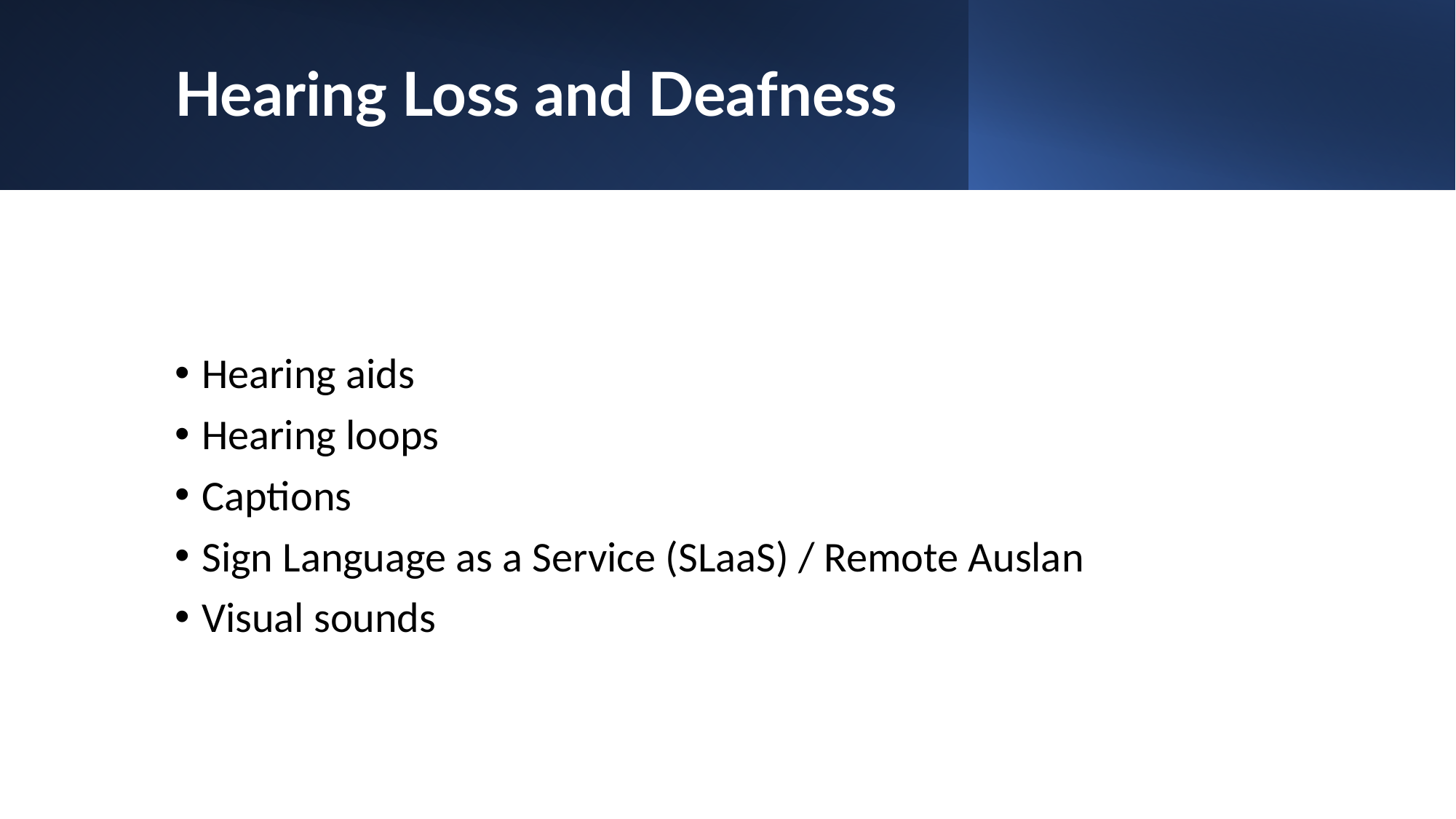

# Hearing Loss and Deafness
Hearing aids
Hearing loops
Captions
Sign Language as a Service (SLaaS) / Remote Auslan
Visual sounds